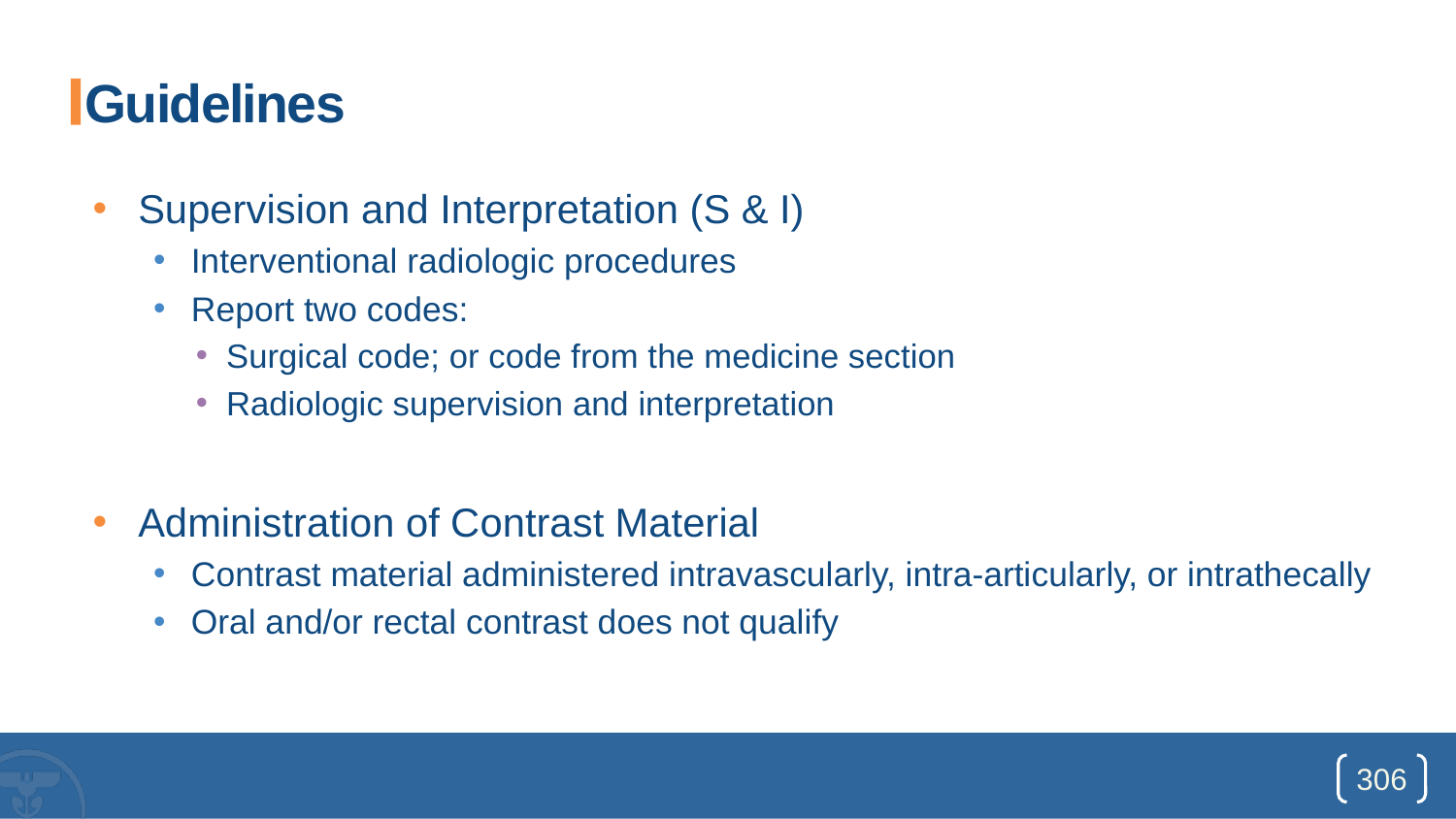

# Guidelines
Supervision and Interpretation (S & I)
Interventional radiologic procedures
Report two codes:
Surgical code; or code from the medicine section
Radiologic supervision and interpretation

Administration of Contrast Material
Contrast material administered intravascularly, intra-articularly, or intrathecally
Oral and/or rectal contrast does not qualify
306